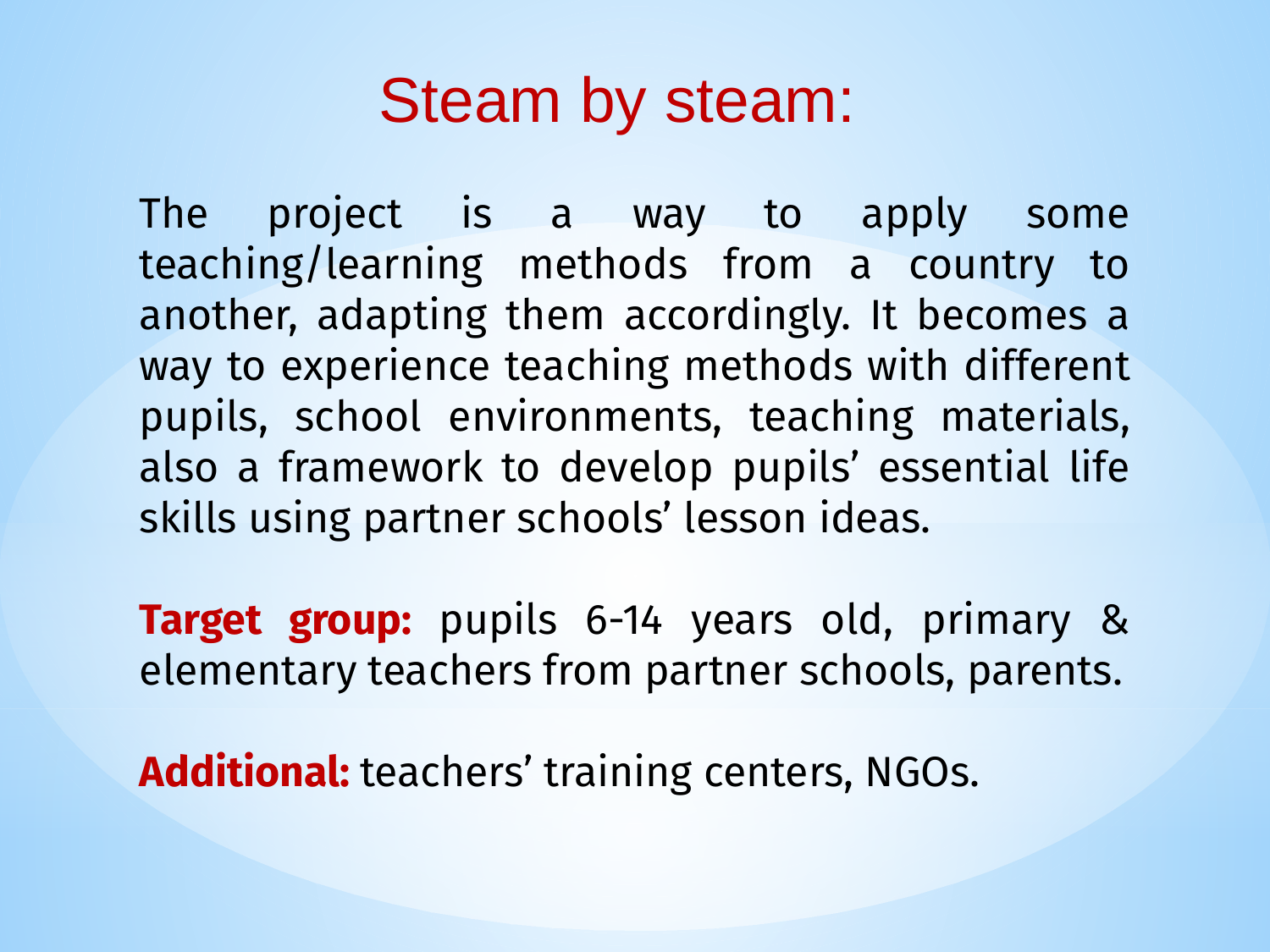

Steam by steam:
The project is a way to apply some teaching/learning methods from a country to another, adapting them accordingly. It becomes a way to experience teaching methods with different pupils, school environments, teaching materials, also a framework to develop pupils’ essential life skills using partner schools’ lesson ideas.

Target group: pupils 6-14 years old, primary & elementary teachers from partner schools, parents.

Additional: teachers’ training centers, NGOs.